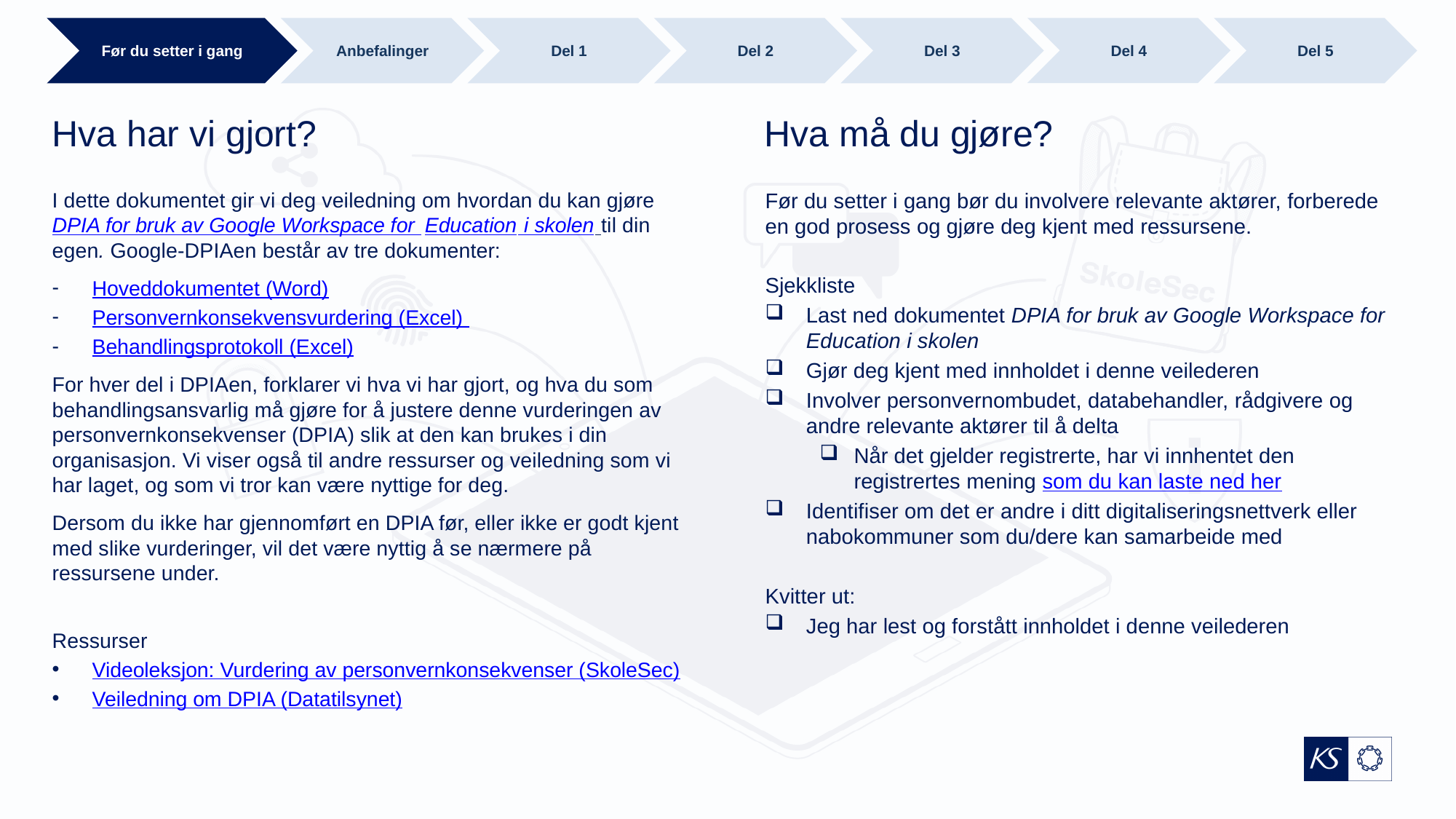

Del 4
Før du setter i gang
Anbefalinger
Del 1
Del 2
Del 3
Del 5
# Hva har vi gjort?
Hva må du gjøre?
I dette dokumentet gir vi deg veiledning om hvordan du kan gjøre DPIA for bruk av Google Workspace for Education i skolen til din egen. Google-DPIAen består av tre dokumenter:
Hoveddokumentet (Word)
Personvernkonsekvensvurdering (Excel)
Behandlingsprotokoll (Excel)
For hver del i DPIAen, forklarer vi hva vi har gjort, og hva du som behandlingsansvarlig må gjøre for å justere denne vurderingen av personvernkonsekvenser (DPIA) slik at den kan brukes i din organisasjon. Vi viser også til andre ressurser og veiledning som vi har laget, og som vi tror kan være nyttige for deg.
Dersom du ikke har gjennomført en DPIA før, eller ikke er godt kjent med slike vurderinger, vil det være nyttig å se nærmere på ressursene under.

Ressurser
Videoleksjon: Vurdering av personvernkonsekvenser (SkoleSec)
Veiledning om DPIA (Datatilsynet)
Før du setter i gang bør du involvere relevante aktører, forberede en god prosess og gjøre deg kjent med ressursene.

Sjekkliste
Last ned dokumentet DPIA for bruk av Google Workspace for Education i skolen
Gjør deg kjent med innholdet i denne veilederen
Involver personvernombudet, databehandler, rådgivere og andre relevante aktører til å delta
Når det gjelder registrerte, har vi innhentet den registrertes mening som du kan laste ned her
Identifiser om det er andre i ditt digitaliseringsnettverk eller nabokommuner som du/dere kan samarbeide med

Kvitter ut:
Jeg har lest og forstått innholdet i denne veilederen